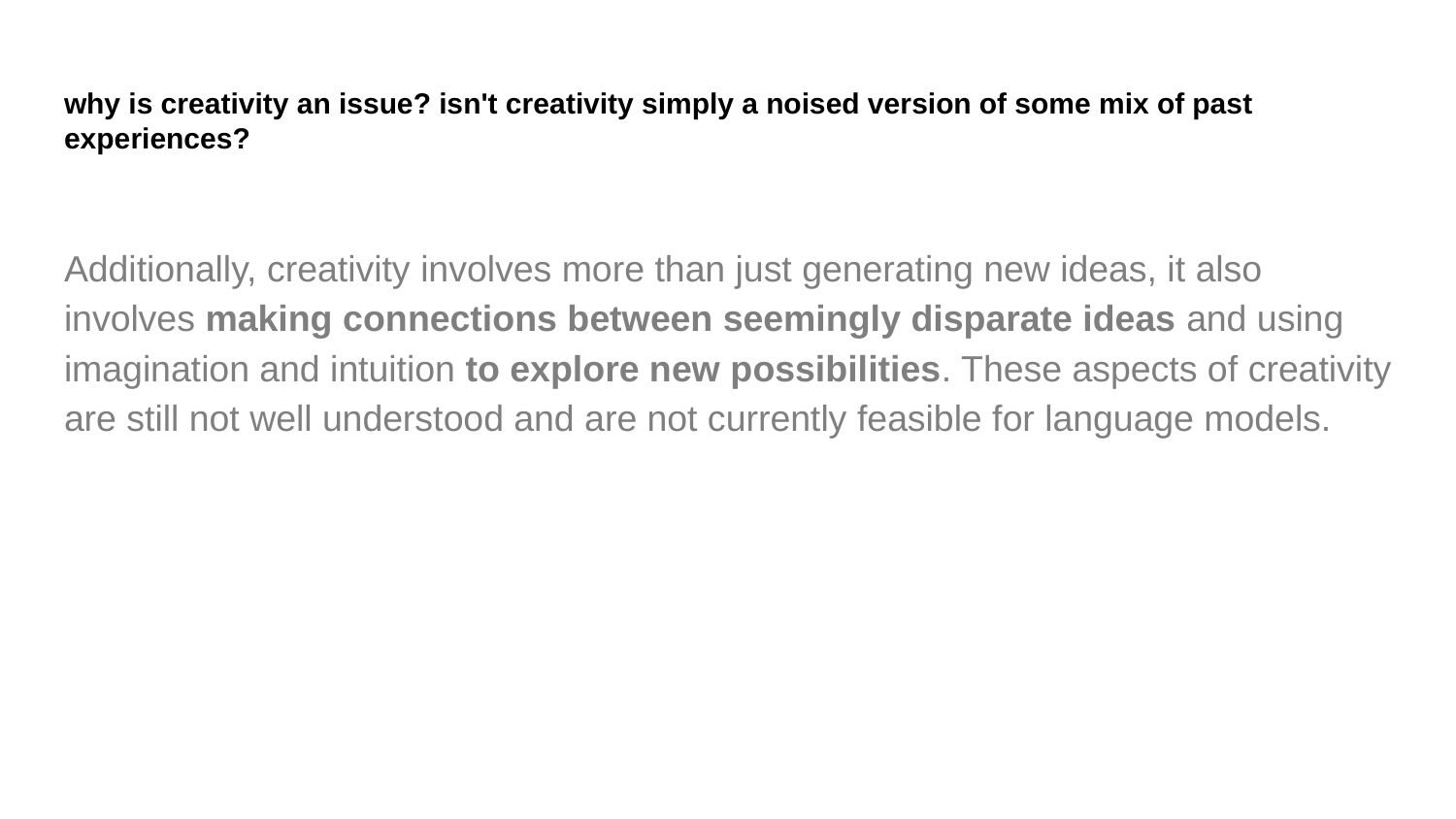

# why is creativity an issue? isn't creativity simply a noised version of some mix of past experiences?
Additionally, creativity involves more than just generating new ideas, it also involves making connections between seemingly disparate ideas and using imagination and intuition to explore new possibilities. These aspects of creativity are still not well understood and are not currently feasible for language models.